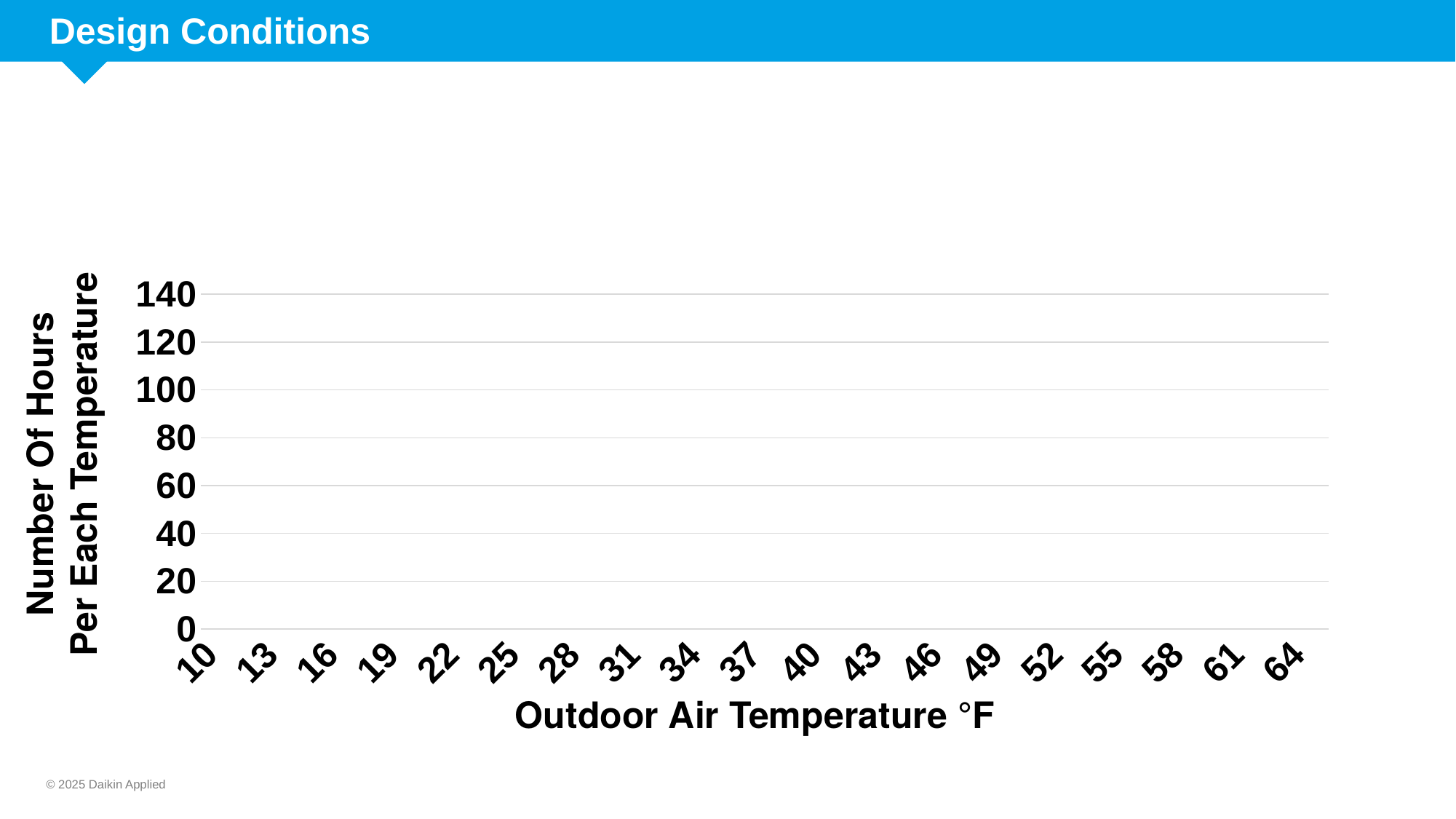

# Design Conditions

### Chart

| Category |  |
|---|---|
| 10 | 4.0 |
| 11 | 2.0 |
| 12 | 3.0 |
| 13 | 12.0 |
| 14 | 10.0 |
| 15 | 12.0 |
| 16 | 10.0 |
| 17 | 10.0 |
| 18 | 18.0 |
| 19 | 15.0 |
| 20 | 25.0 |
| 21 | 21.0 |
| 22 | 28.0 |
| 23 | 37.0 |
| 24 | 34.0 |
| 25 | 21.0 |
| 26 | 30.0 |
| 27 | 33.0 |
| 28 | 37.0 |
| 29 | 39.0 |
| 30 | 57.0 |
| 31 | 61.0 |
| 32 | 90.0 |
| 33 | 85.0 |
| 34 | 79.0 |
| 35 | 129.0 |
| 36 | 84.0 |
| 37 | 96.0 |
| 38 | 134.0 |
| 39 | 106.0 |
| 40 | 111.0 |
| 41 | 109.0 |
| 42 | 111.0 |
| 43 | 122.0 |
| 44 | 105.0 |
| 45 | 75.0 |
| 46 | 92.0 |
| 47 | 102.0 |
| 48 | 86.0 |
| 49 | 76.0 |
| 50 | 75.0 |
| 51 | 77.0 |
| 52 | 87.0 |
| 53 | 79.0 |
| 54 | 93.0 |
| 55 | 105.0 |
| 56 | 83.0 |
| 57 | 106.0 |
| 58 | 121.0 |
| 59 | 91.0 |
| 60 | 109.0 |
| 61 | 71.0 |
| 62 | 88.0 |
| 63 | 104.0 |
| 64 | 88.0 |
| 65 | 140.0 |

### Chart

| Category |  |
|---|---|
| 10 | 4.0 |
| 11 | 2.0 |
| 12 | 3.0 |
| 13 | 12.0 |
| 14 | 10.0 |
| 15 | 12.0 |
| 16 | 10.0 |
| 17 | 10.0 |
| 18 | 18.0 |
| 19 | 15.0 |
| 20 | 25.0 |
| 21 | 21.0 |
| 22 | 28.0 |
| 23 | 37.0 |
| 24 | 34.0 |
| 25 | 21.0 |
| 26 | 30.0 |
| 27 | 33.0 |
| 28 | 37.0 |
| 29 | 39.0 |
| 30 | 57.0 |
| 31 | 61.0 |
| 32 | 90.0 |
| 33 | 85.0 |
| 34 | 79.0 |
| 35 | 129.0 |
| 36 | 84.0 |
| 37 | 96.0 |
| 38 | 134.0 |
| 39 | 106.0 |
| 40 | 111.0 |
| 41 | 109.0 |
| 42 | 111.0 |
| 43 | 122.0 |
| 44 | 105.0 |
| 45 | 75.0 |
| 46 | 92.0 |
| 47 | 102.0 |
| 48 | 86.0 |
| 49 | 76.0 |
| 50 | 75.0 |
| 51 | 77.0 |
| 52 | 87.0 |
| 53 | 79.0 |
| 54 | 93.0 |
| 55 | 105.0 |
| 56 | 83.0 |
| 57 | 106.0 |
| 58 | 121.0 |
| 59 | 91.0 |
| 60 | 109.0 |
| 61 | 71.0 |
| 62 | 88.0 |
| 63 | 104.0 |
| 64 | 88.0 |
| 65 | 140.0 |
Number Of Hours
Per Each Temperature
Outdoor Air Temperature °F
© 2025 Daikin Applied